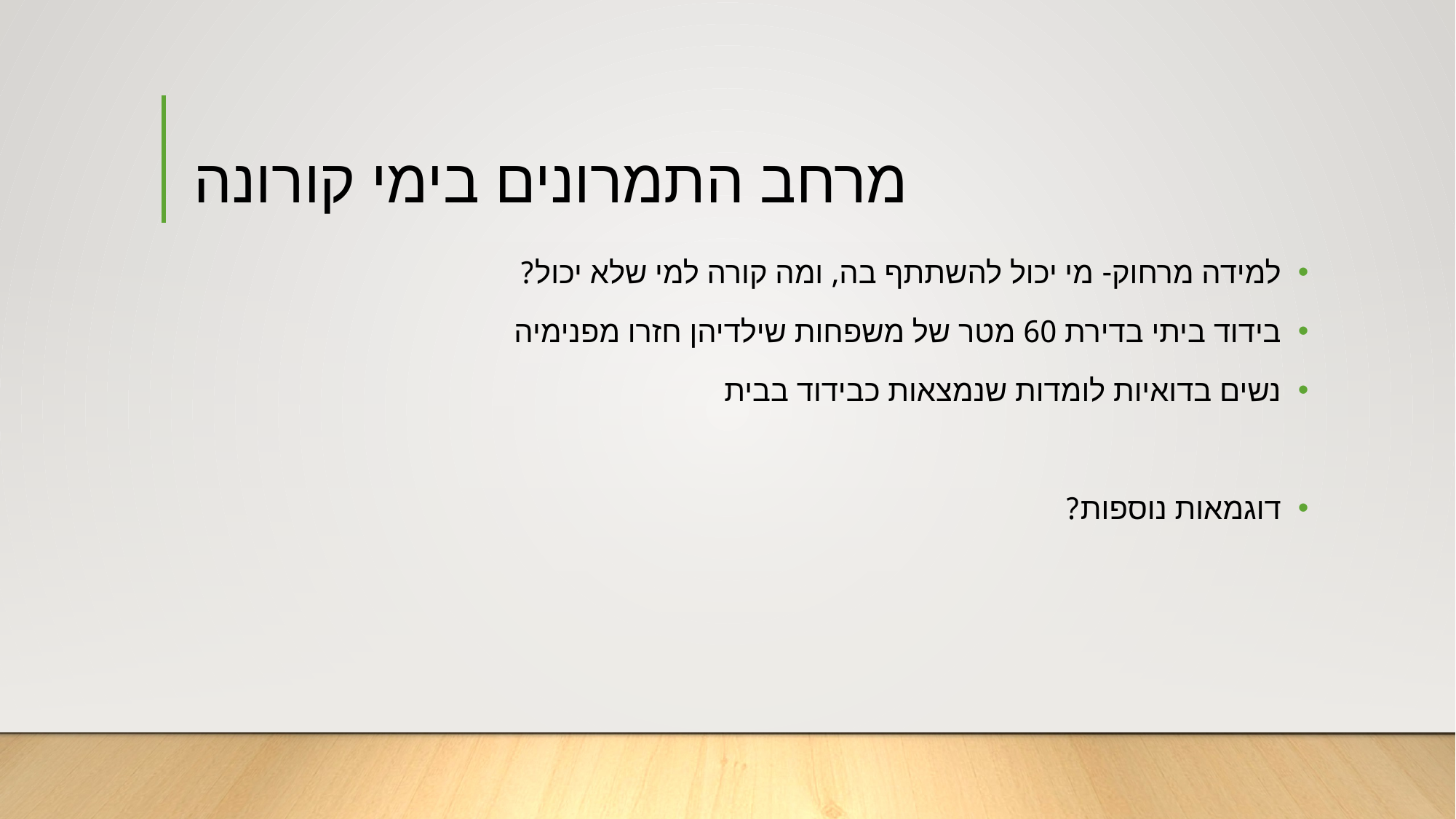

# מרחב התמרונים בימי קורונה
למידה מרחוק- מי יכול להשתתף בה, ומה קורה למי שלא יכול?
בידוד ביתי בדירת 60 מטר של משפחות שילדיהן חזרו מפנימיה
נשים בדואיות לומדות שנמצאות כבידוד בבית

דוגמאות נוספות?